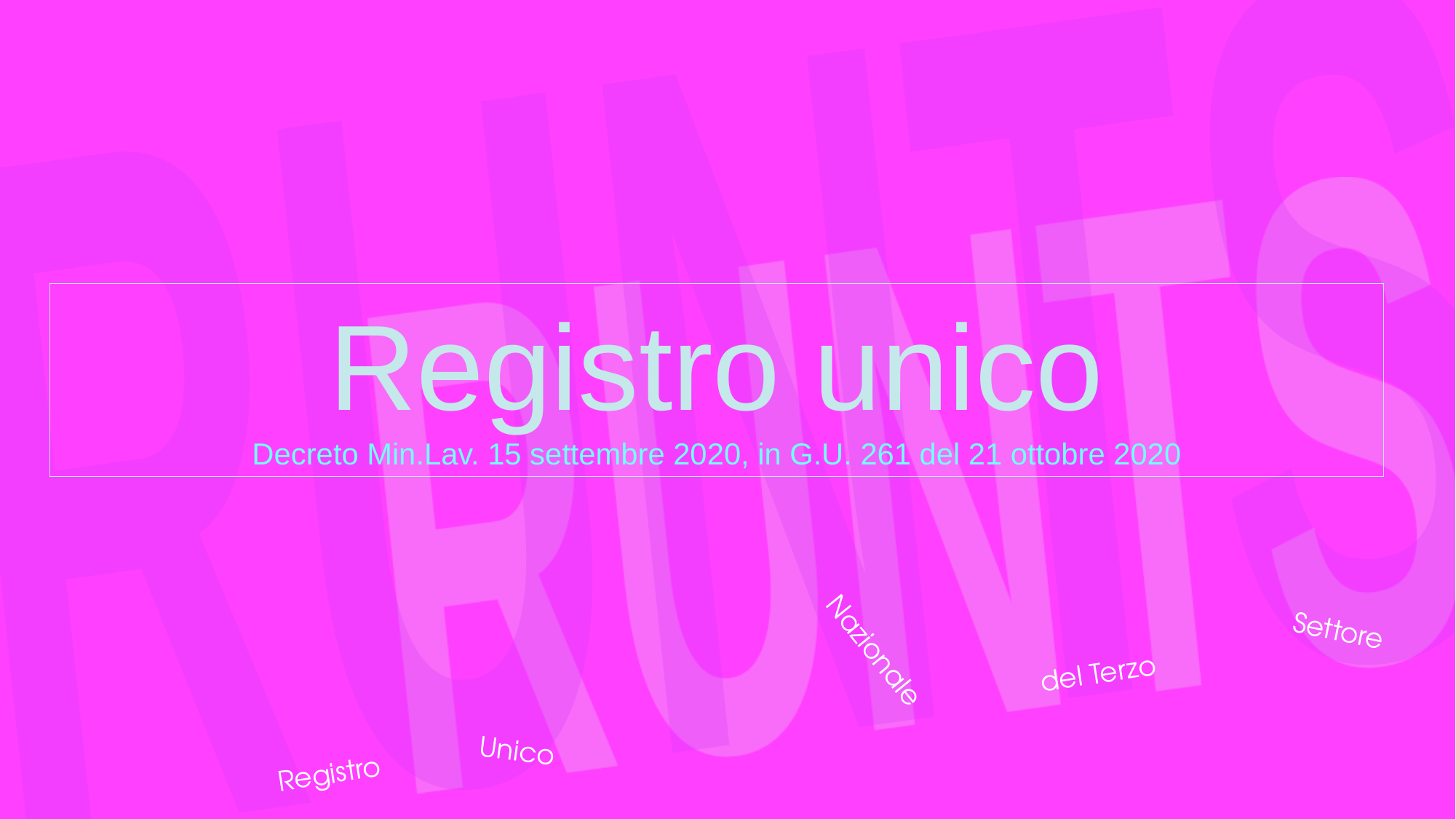

RUNTS
Registro unico
Decreto Min.Lav. 15 settembre 2020, in G.U. 261 del 21 ottobre 2020
Settore
Nazionale
del Terzo
Unico
Registro